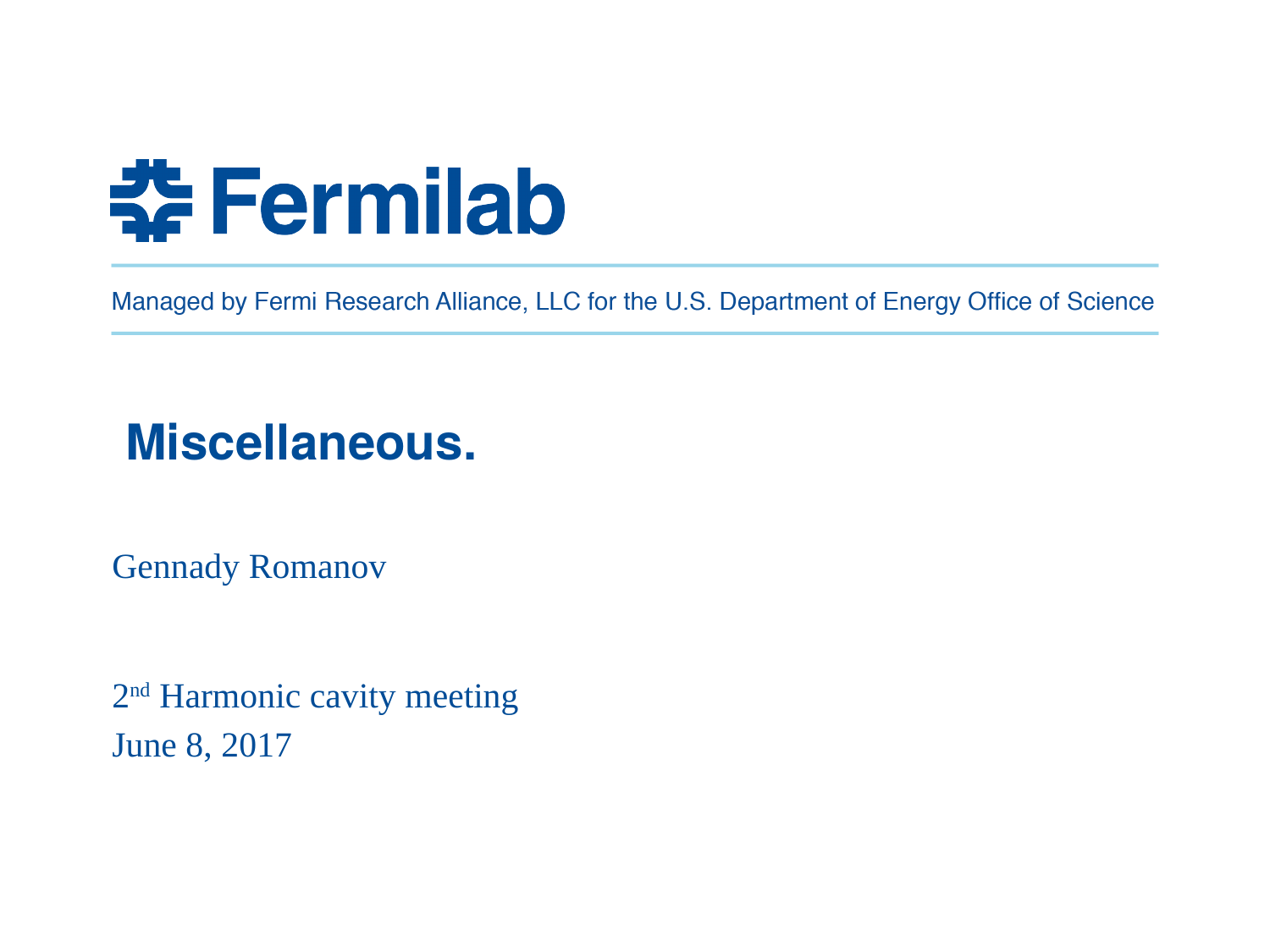

# Miscellaneous.
Gennady Romanov
2nd Harmonic cavity meeting
June 8, 2017